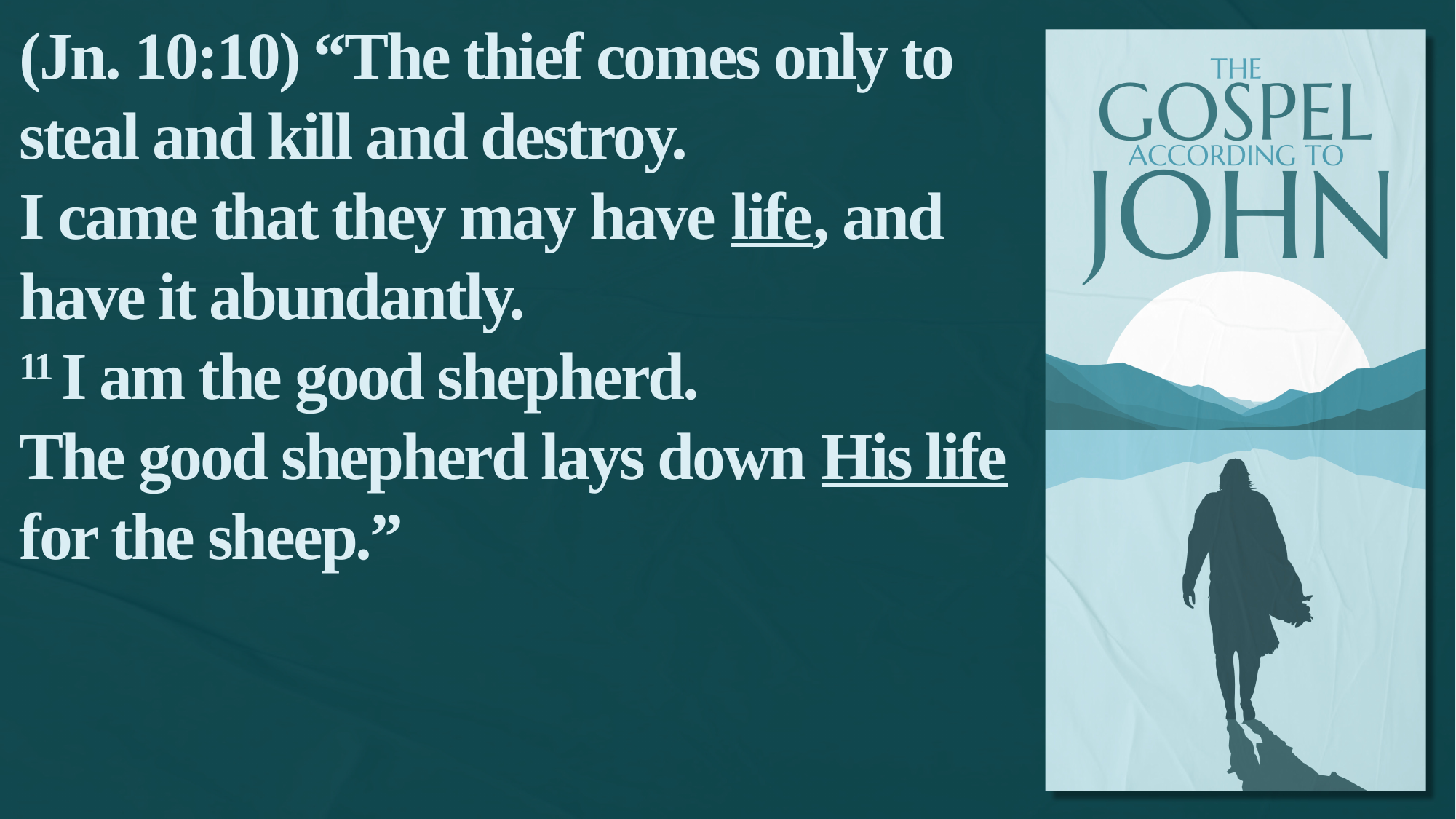

(Jn. 10:10) “The thief comes only to steal and kill and destroy.
I came that they may have life, and have it abundantly.
11 I am the good shepherd.
The good shepherd lays down His life for the sheep.”